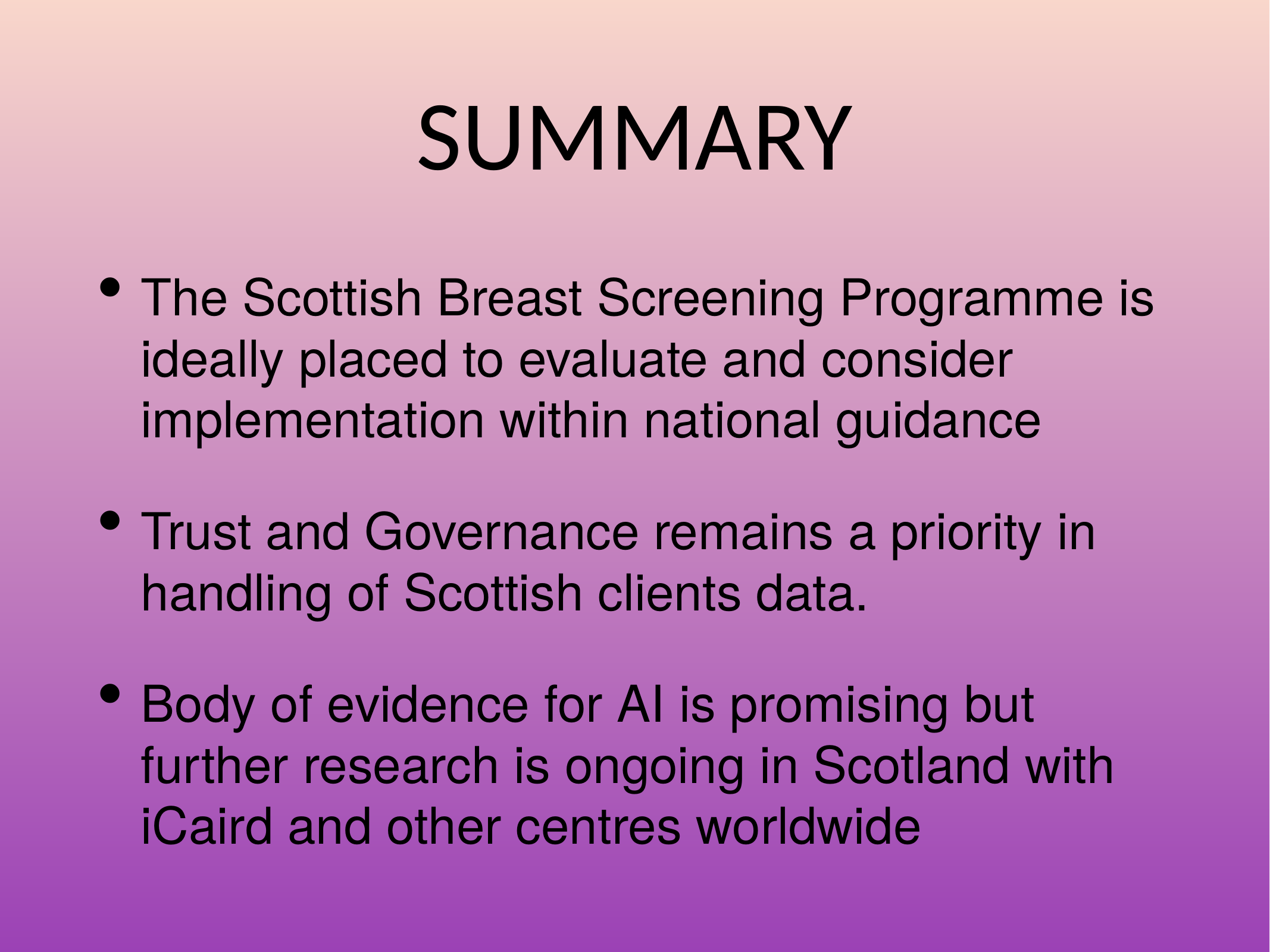

# SUMMARY
The Scottish Breast Screening Programme is ideally placed to evaluate and consider implementation within national guidance
Trust and Governance remains a priority in handling of Scottish clients data.
Body of evidence for AI is promising but further research is ongoing in Scotland with iCaird and other centres worldwide